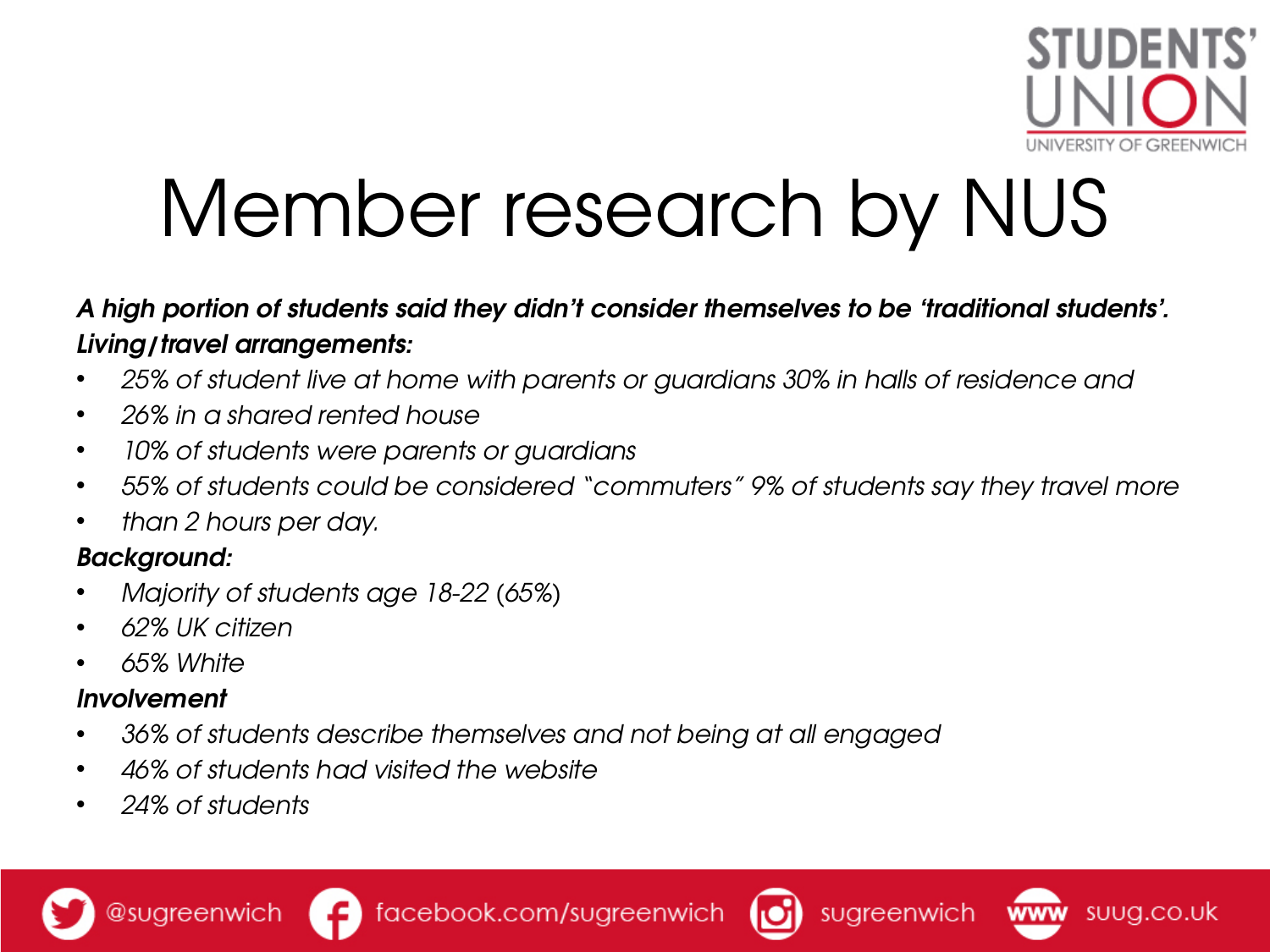

# Member research by NUS
A high portion of students said they didn’t consider themselves to be ‘traditional students’.
Living/travel arrangements:
25% of student live at home with parents or guardians 30% in halls of residence and
26% in a shared rented house
10% of students were parents or guardians
55% of students could be considered “commuters” 9% of students say they travel more
than 2 hours per day.
Background:
Majority of students age 18-22 (65%)
62% UK citizen
65% White
Involvement
36% of students describe themselves and not being at all engaged
46% of students had visited the website
24% of students